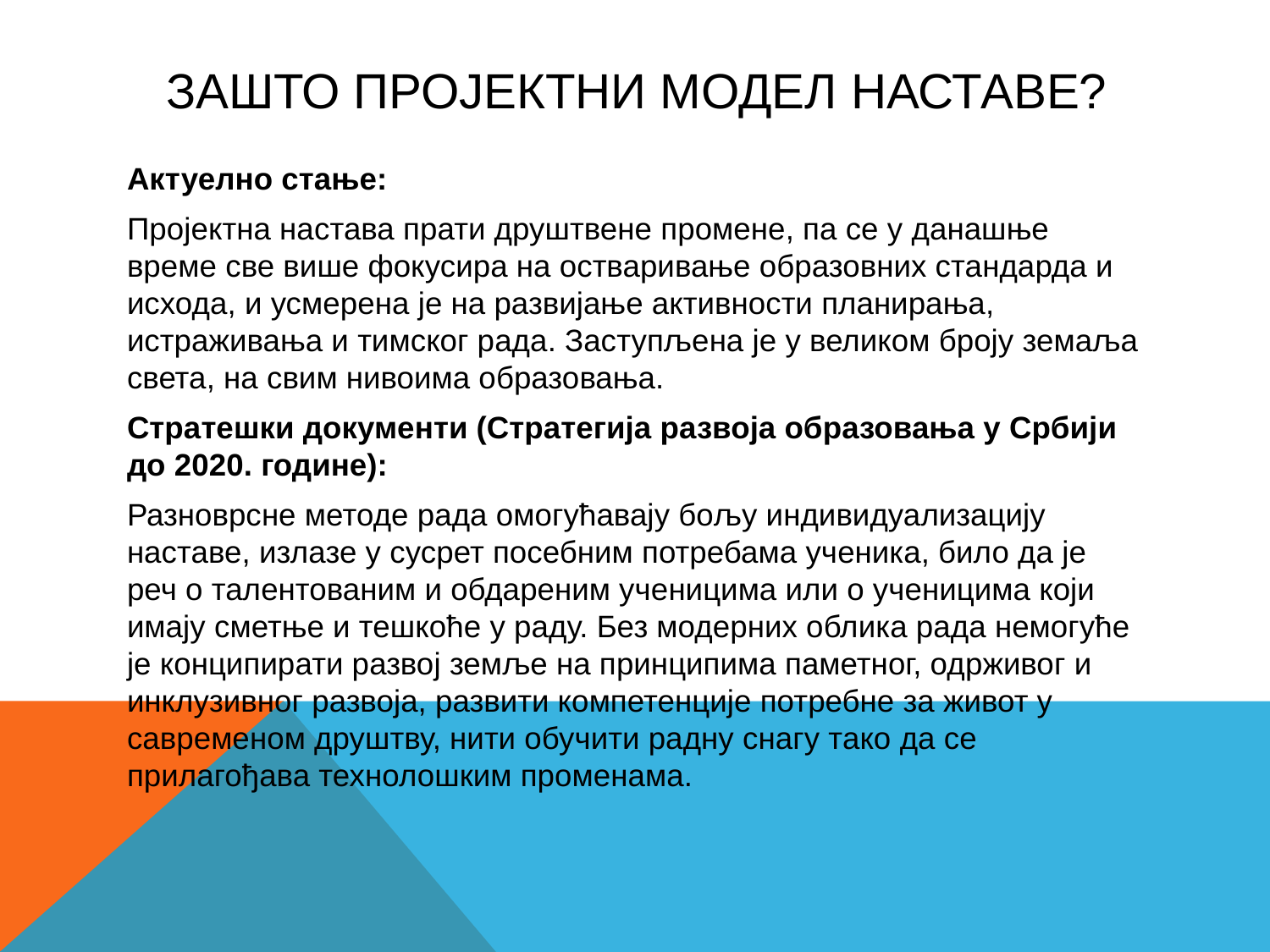

# Зашто пројектни модел наставе?
Актуелно стање:
Пројектна настава прати друштвене промене, па се у данашње време све више фокусира на остваривање образовних стандарда и исхода, и усмерена је на развијање активности планирања, истраживања и тимског рада. Заступљена је у великом броју земаља света, на свим нивоима образовања.
Стратешки документи (Стратегија развоја образовања у Србији до 2020. године):
Разноврсне методе рада омогућавају бољу индивидуализацију наставе, излазе у сусрет посебним потребама ученика, било да је реч о талентованим и обдареним ученицима или о ученицима који имају сметње и тешкоће у раду. Без модерних облика рада немогуће је конципирати развој земље на принципима паметног, одрживог и инклузивног развоја, развити компетенције потребне за живот у савременом друштву, нити обучити радну снагу тако да се прилагођава технолошким променама.